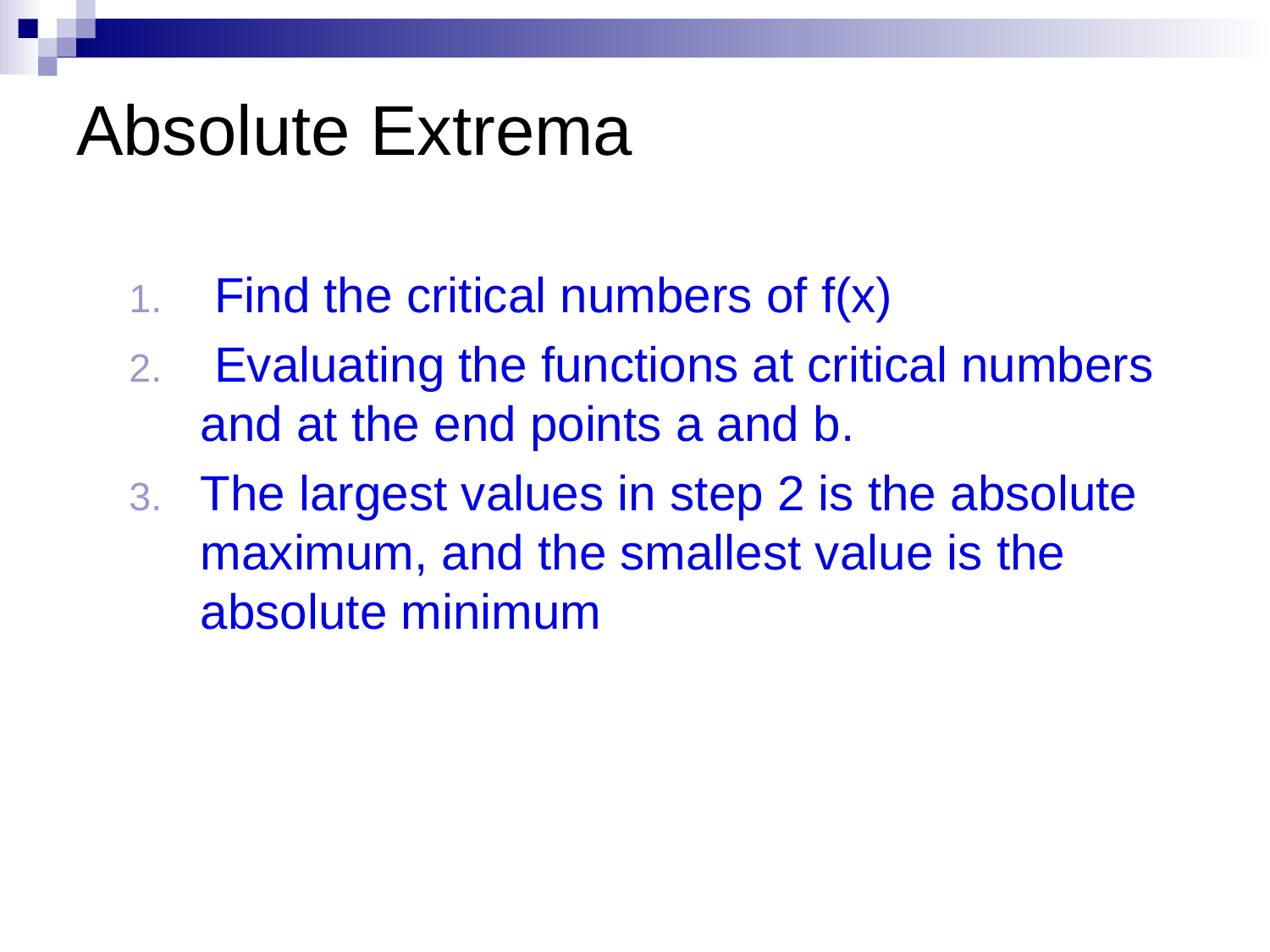

# Absolute Extrema

 Find the critical numbers of f(x)
 Evaluating the functions at critical numbers and at the end points a and b.
The largest values in step 2 is the absolute maximum, and the smallest value is the absolute minimum